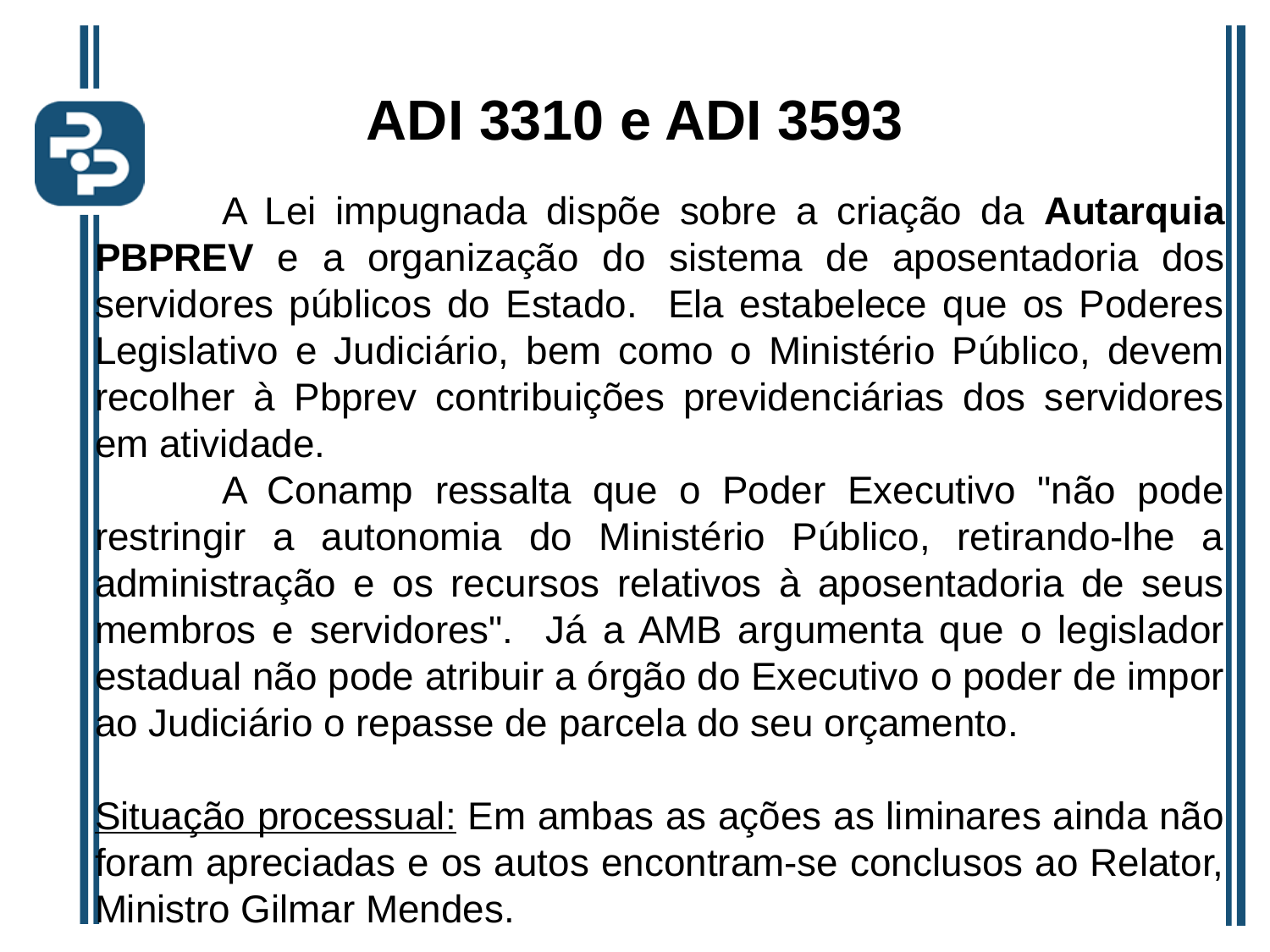

# ADI 3310 e ADI 3593
	A Lei impugnada dispõe sobre a criação da Autarquia PBPREV e a organização do sistema de aposentadoria dos servidores públicos do Estado.  Ela estabelece que os Poderes Legislativo e Judiciário, bem como o Ministério Público, devem recolher à Pbprev contribuições previdenciárias dos servidores em atividade.
	A Conamp ressalta que o Poder Executivo "não pode restringir a autonomia do Ministério Público, retirando-lhe a administração e os recursos relativos à aposentadoria de seus membros e servidores".  Já a AMB argumenta que o legislador estadual não pode atribuir a órgão do Executivo o poder de impor ao Judiciário o repasse de parcela do seu orçamento.

Situação processual: Em ambas as ações as liminares ainda não foram apreciadas e os autos encontram-se conclusos ao Relator, Ministro Gilmar Mendes.